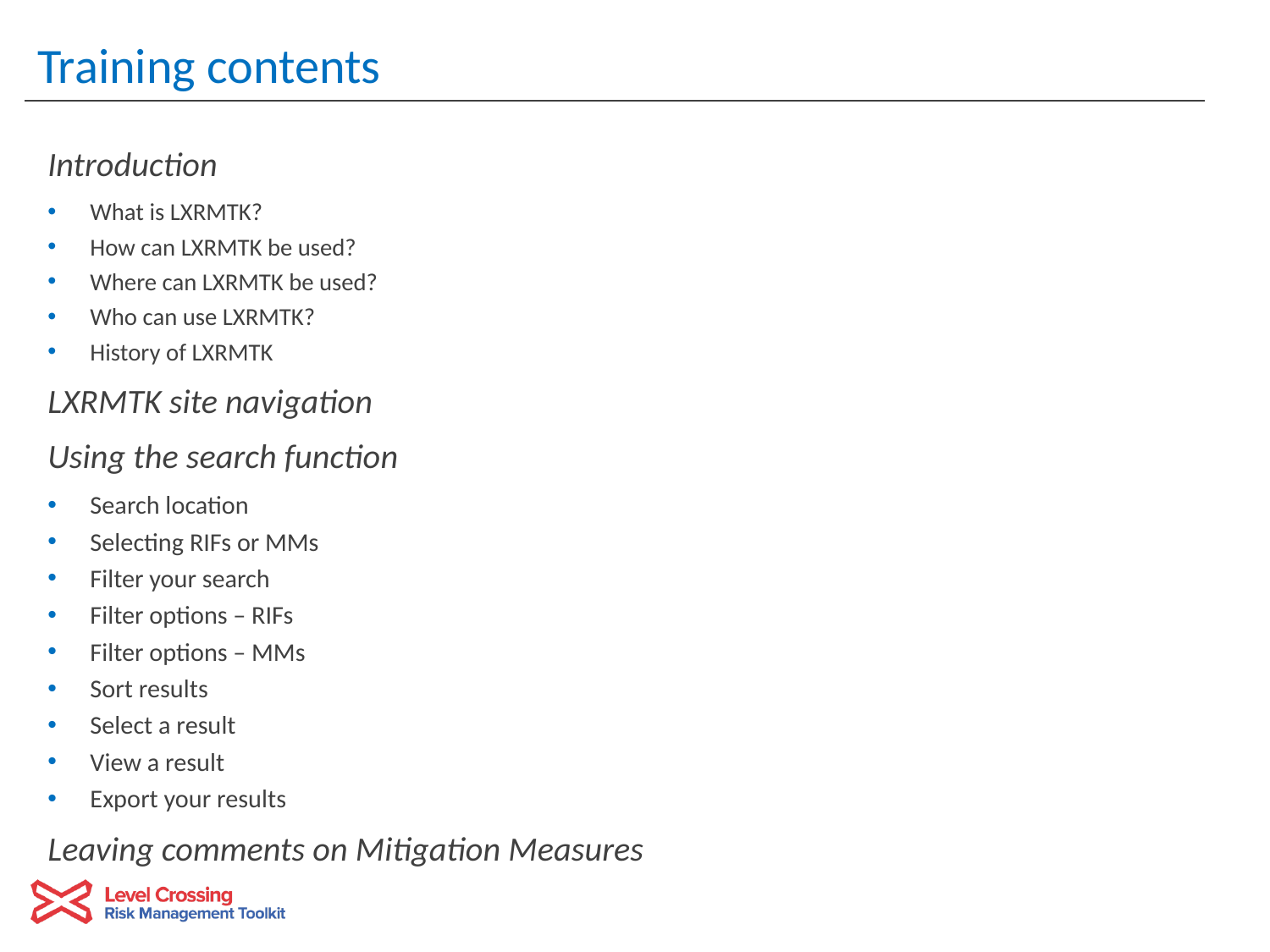

# Training contents
Introduction
What is LXRMTK?
How can LXRMTK be used?
Where can LXRMTK be used?
Who can use LXRMTK?
History of LXRMTK
LXRMTK site navigation
Using the search function
Search location
Selecting RIFs or MMs
Filter your search
Filter options – RIFs
Filter options – MMs
Sort results
Select a result
View a result
Export your results
Leaving comments on Mitigation Measures